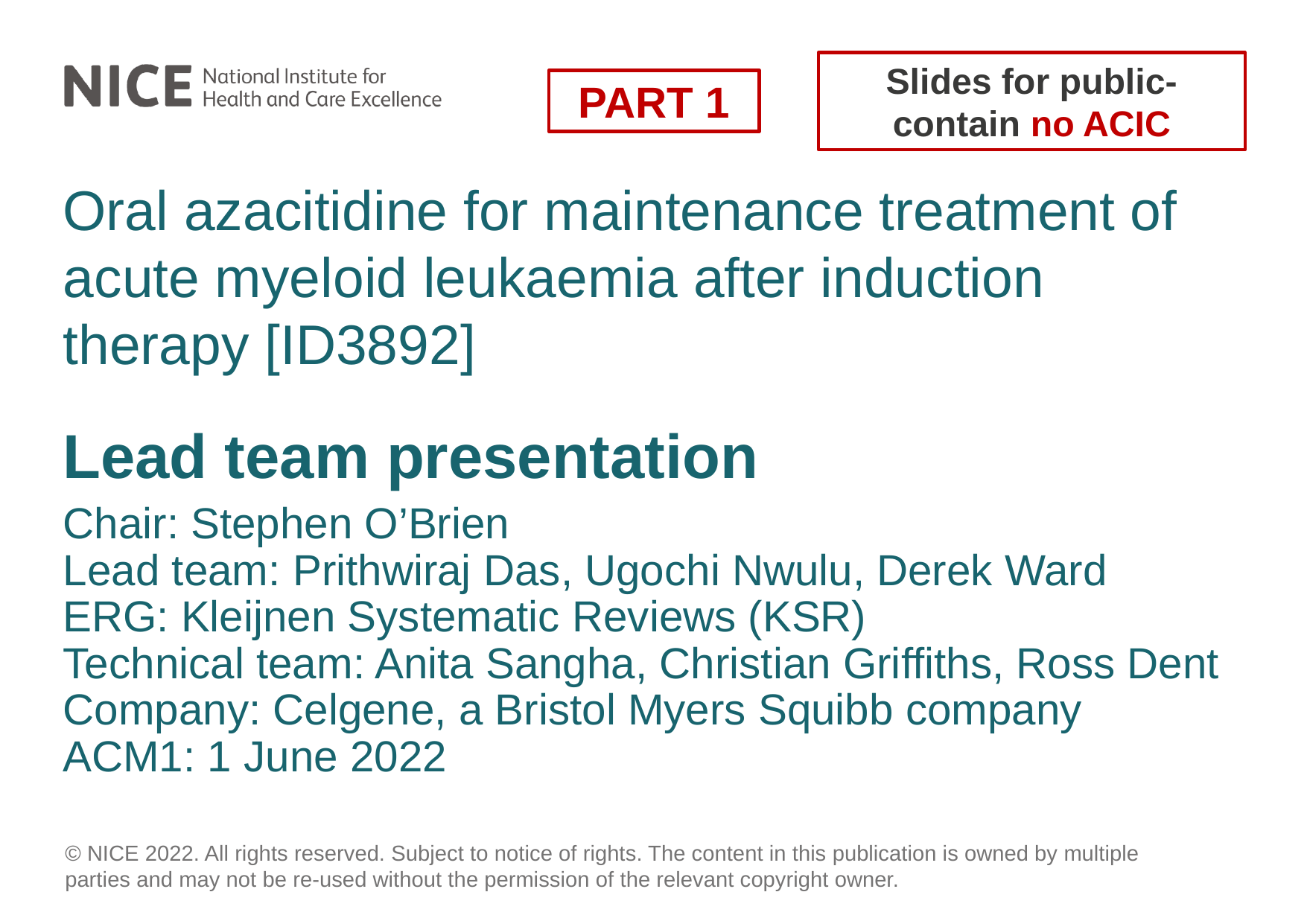

Slides for public- contain no ACIC
PART 1
Oral azacitidine for maintenance treatment of acute myeloid leukaemia after induction therapy [ID3892]
# Lead team presentation
Chair: Stephen O’Brien
Lead team: Prithwiraj Das, Ugochi Nwulu, Derek Ward
ERG: Kleijnen Systematic Reviews (KSR)
Technical team: Anita Sangha, Christian Griffiths, Ross Dent
Company: Celgene, a Bristol Myers Squibb company
ACM1: 1 June 2022